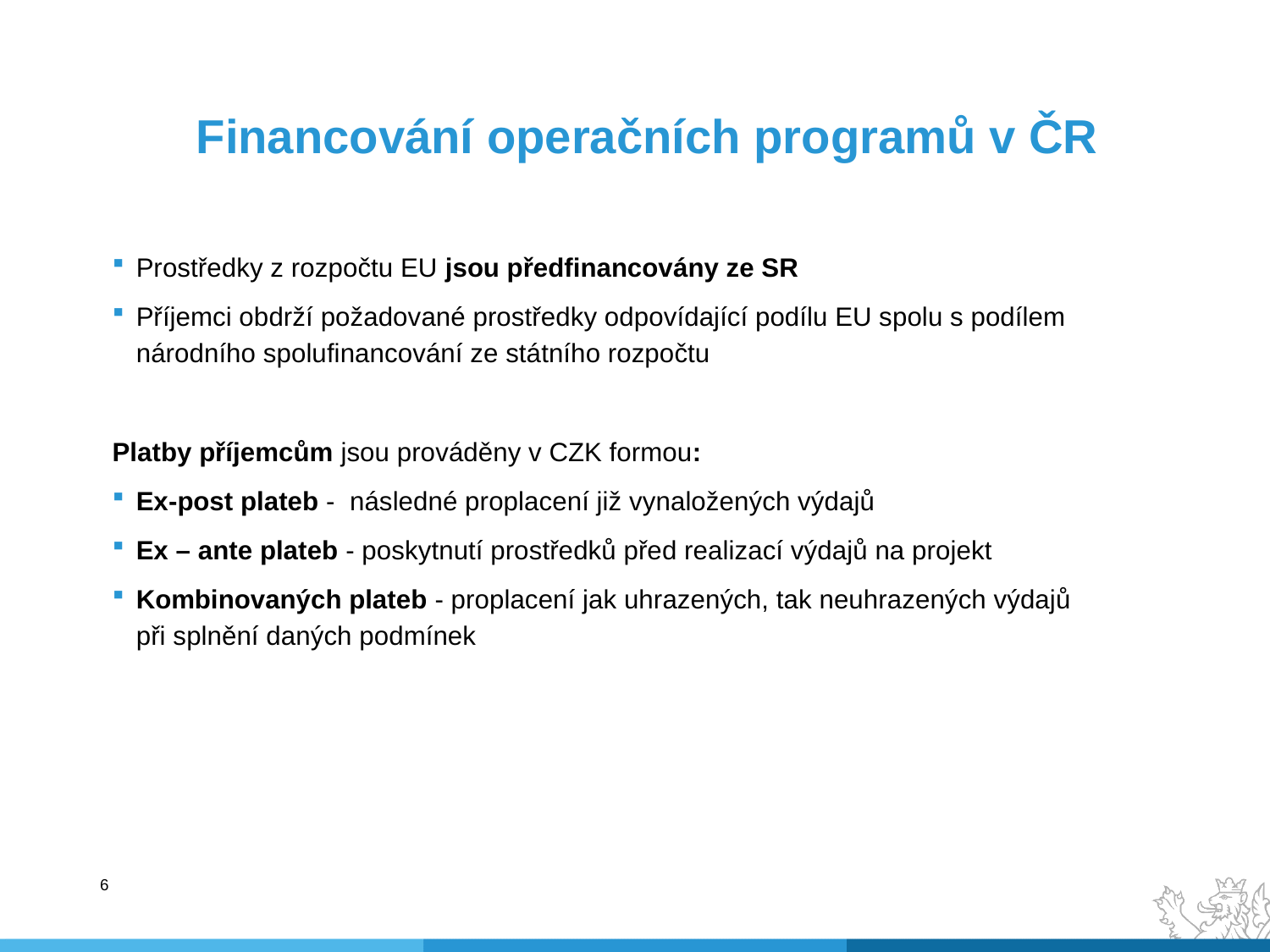

# Financování operačních programů v ČR
Prostředky z rozpočtu EU jsou předfinancovány ze SR
Příjemci obdrží požadované prostředky odpovídající podílu EU spolu s podílem národního spolufinancování ze státního rozpočtu

Platby příjemcům jsou prováděny v CZK formou:
Ex-post plateb -  následné proplacení již vynaložených výdajů
Ex – ante plateb - poskytnutí prostředků před realizací výdajů na projekt
Kombinovaných plateb - proplacení jak uhrazených, tak neuhrazených výdajů při splnění daných podmínek

6